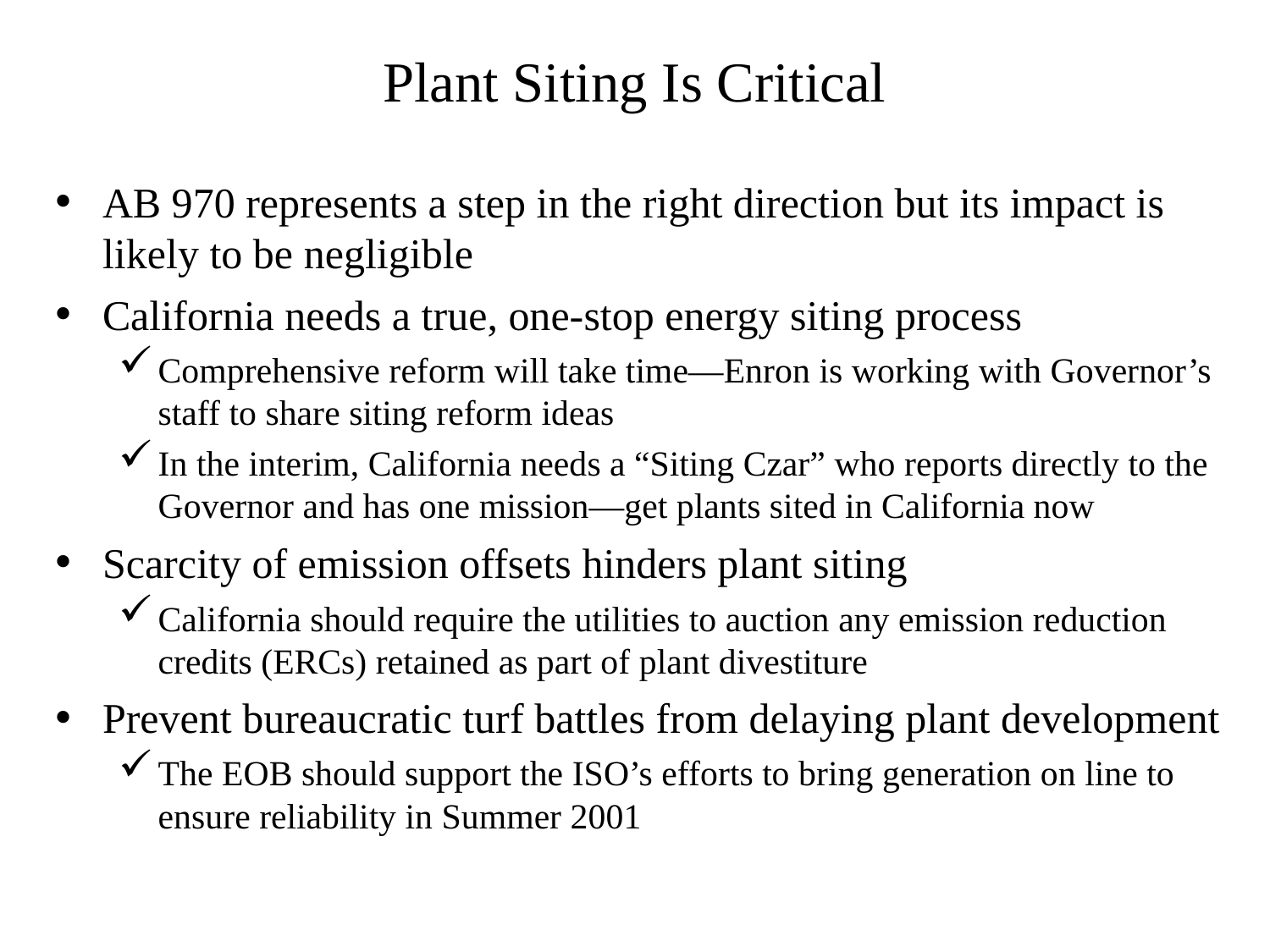

# Plant Siting Is Critical
AB 970 represents a step in the right direction but its impact is likely to be negligible
California needs a true, one-stop energy siting process
Comprehensive reform will take time—Enron is working with Governor’s staff to share siting reform ideas
In the interim, California needs a “Siting Czar” who reports directly to the Governor and has one mission—get plants sited in California now
Scarcity of emission offsets hinders plant siting
California should require the utilities to auction any emission reduction credits (ERCs) retained as part of plant divestiture
Prevent bureaucratic turf battles from delaying plant development
The EOB should support the ISO’s efforts to bring generation on line to ensure reliability in Summer 2001